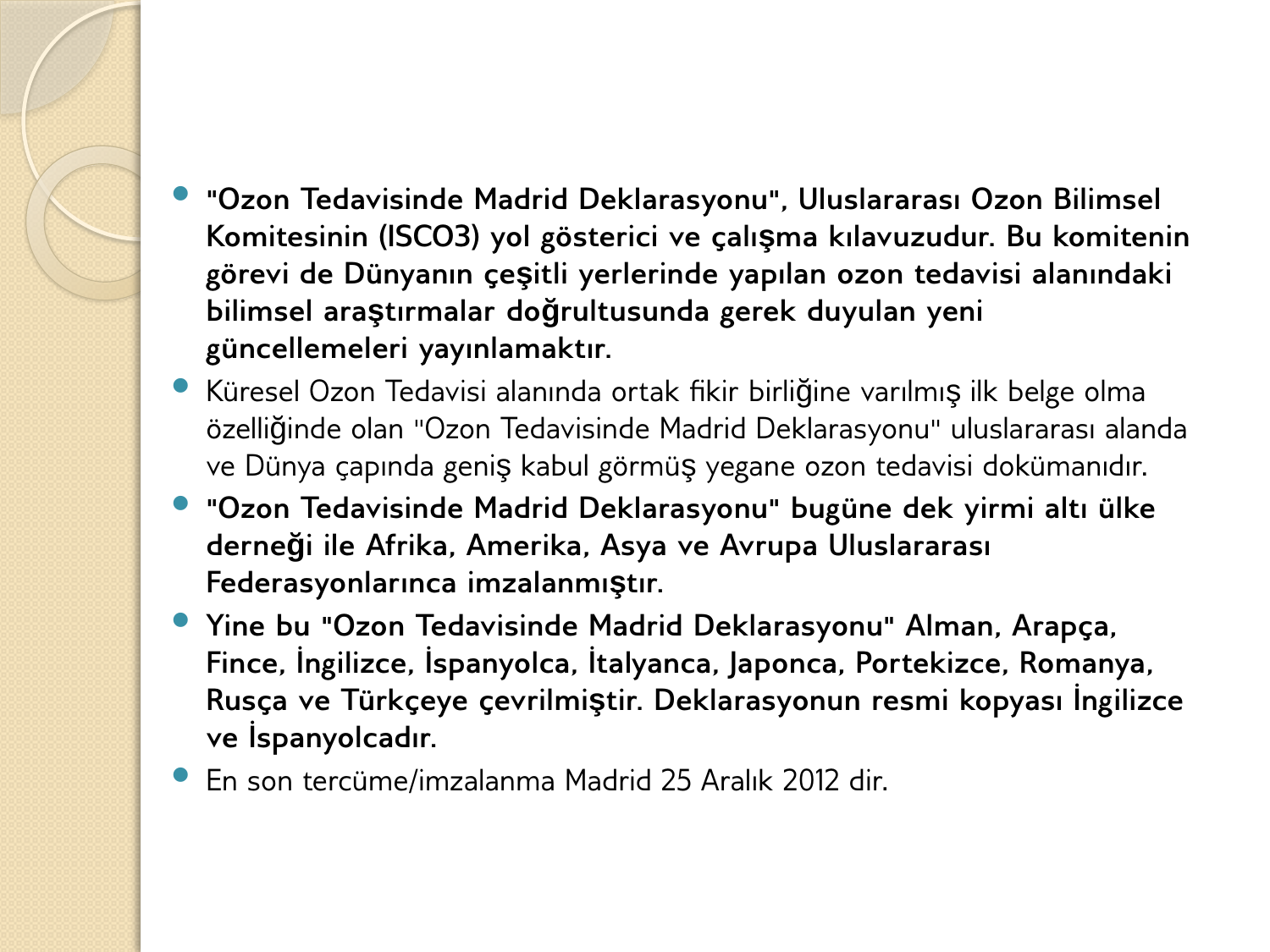

"Ozon Tedavisinde Madrid Deklarasyonu", Uluslararası Ozon Bilimsel Komitesinin (ISCO3) yol gösterici ve çalışma kılavuzudur. Bu komitenin görevi de Dünyanın çeşitli yerlerinde yapılan ozon tedavisi alanındaki bilimsel araştırmalar doğrultusunda gerek duyulan yeni güncellemeleri yayınlamaktır.
Küresel Ozon Tedavisi alanında ortak fikir birliğine varılmış ilk belge olma özelliğinde olan "Ozon Tedavisinde Madrid Deklarasyonu" uluslararası alanda ve Dünya çapında geniş kabul görmüş yegane ozon tedavisi dokümanıdır.
"Ozon Tedavisinde Madrid Deklarasyonu" bugüne dek yirmi altı ülke derneği ile Afrika, Amerika, Asya ve Avrupa Uluslararası Federasyonlarınca imzalanmıştır.
Yine bu "Ozon Tedavisinde Madrid Deklarasyonu" Alman, Arapça, Fince, İngilizce, İspanyolca, İtalyanca, Japonca, Portekizce, Romanya, Rusça ve Türkçeye çevrilmiştir. Deklarasyonun resmi kopyası İngilizce ve İspanyolcadır.
En son tercüme/imzalanma Madrid 25 Aralık 2012 dir.